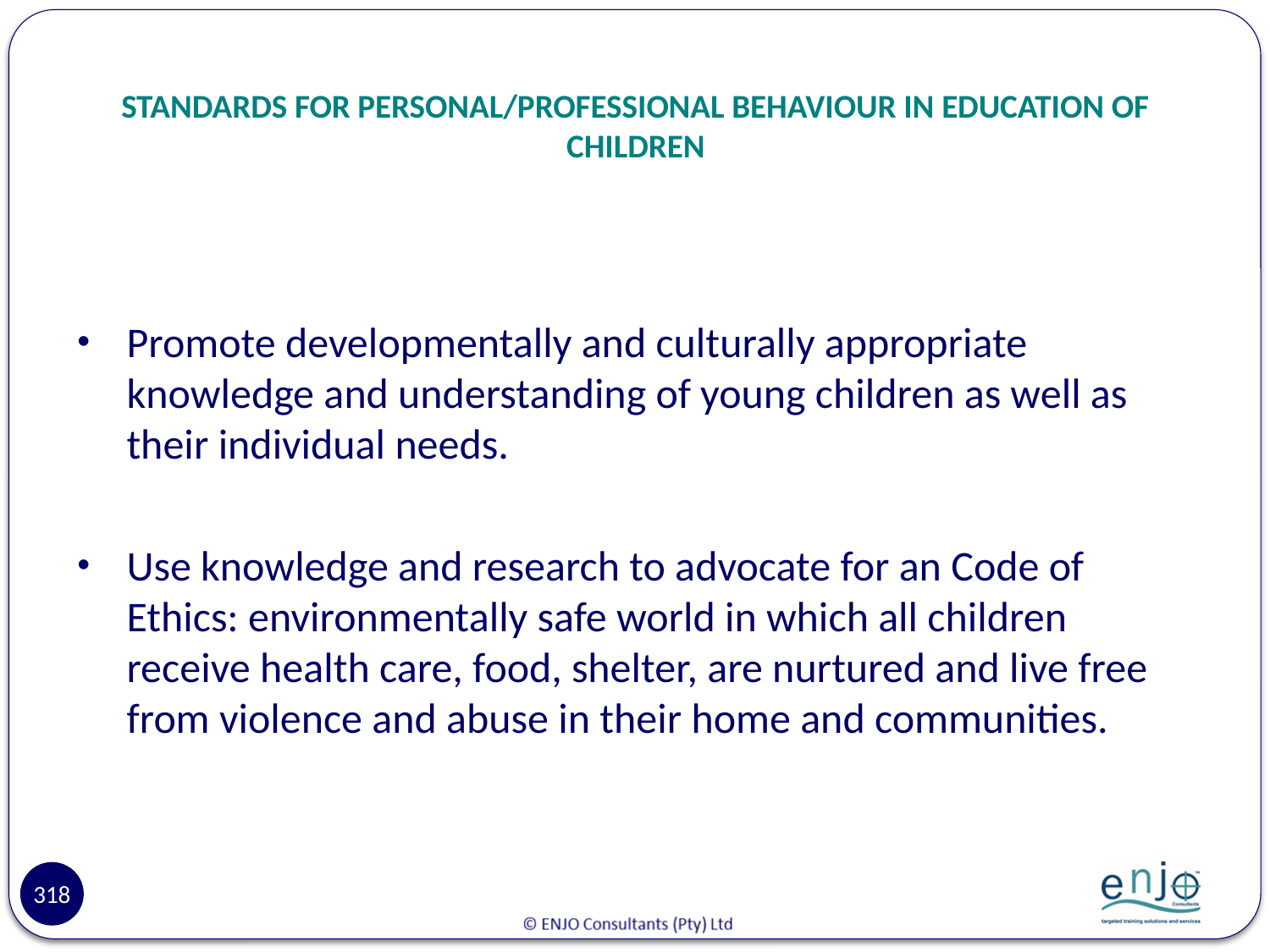

# STANDARDS FOR PERSONAL/PROFESSIONAL BEHAVIOUR IN EDUCATION OF CHILDREN
Promote developmentally and culturally appropriate knowledge and understanding of young children as well as their individual needs.

Use knowledge and research to advocate for an Code of Ethics: environmentally safe world in which all children receive health care, food, shelter, are nurtured and live free from violence and abuse in their home and communities.

318